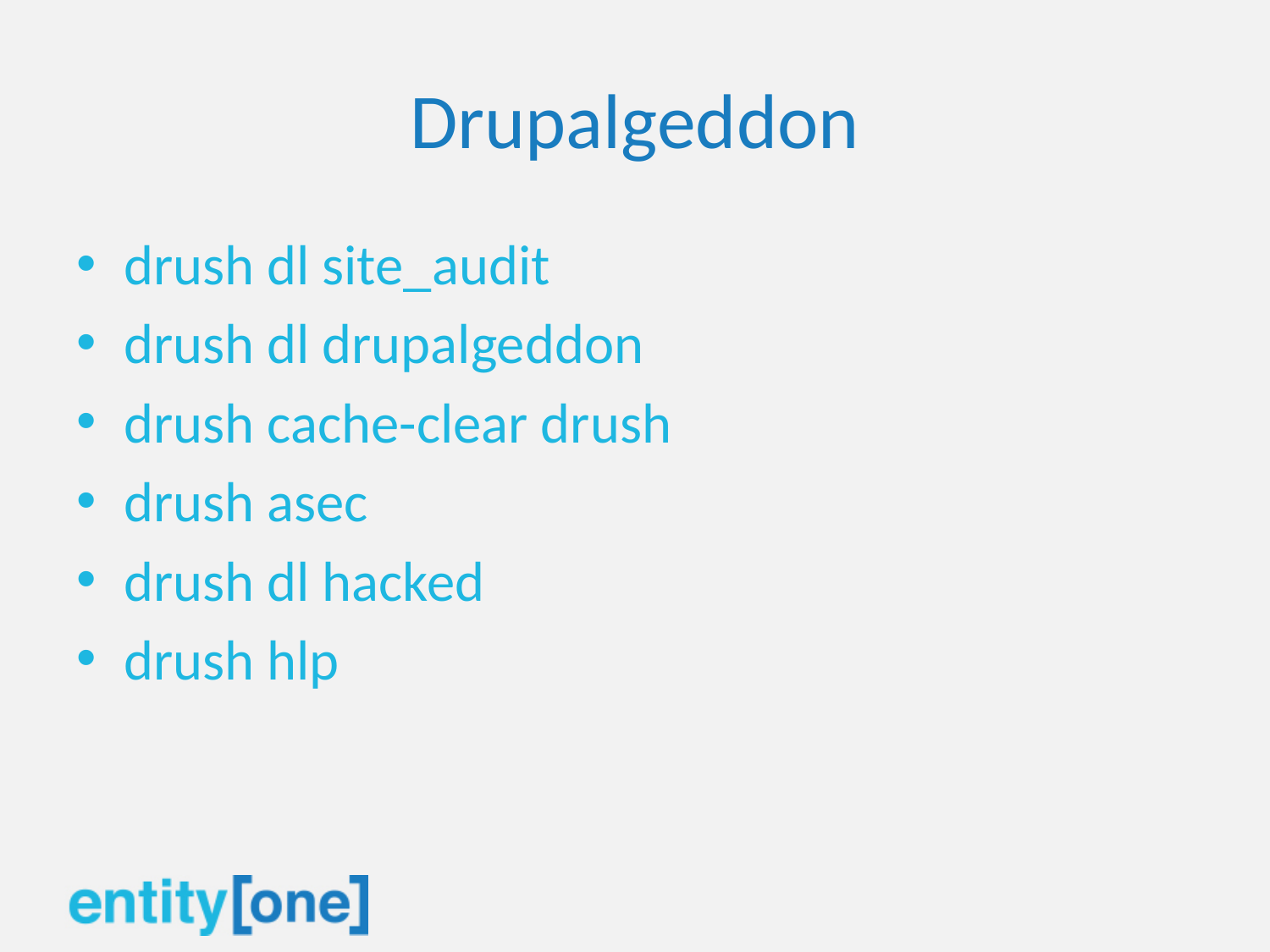

# Drupalgeddon
drush dl site_audit
drush dl drupalgeddon
drush cache-clear drush
drush asec
drush dl hacked
drush hlp